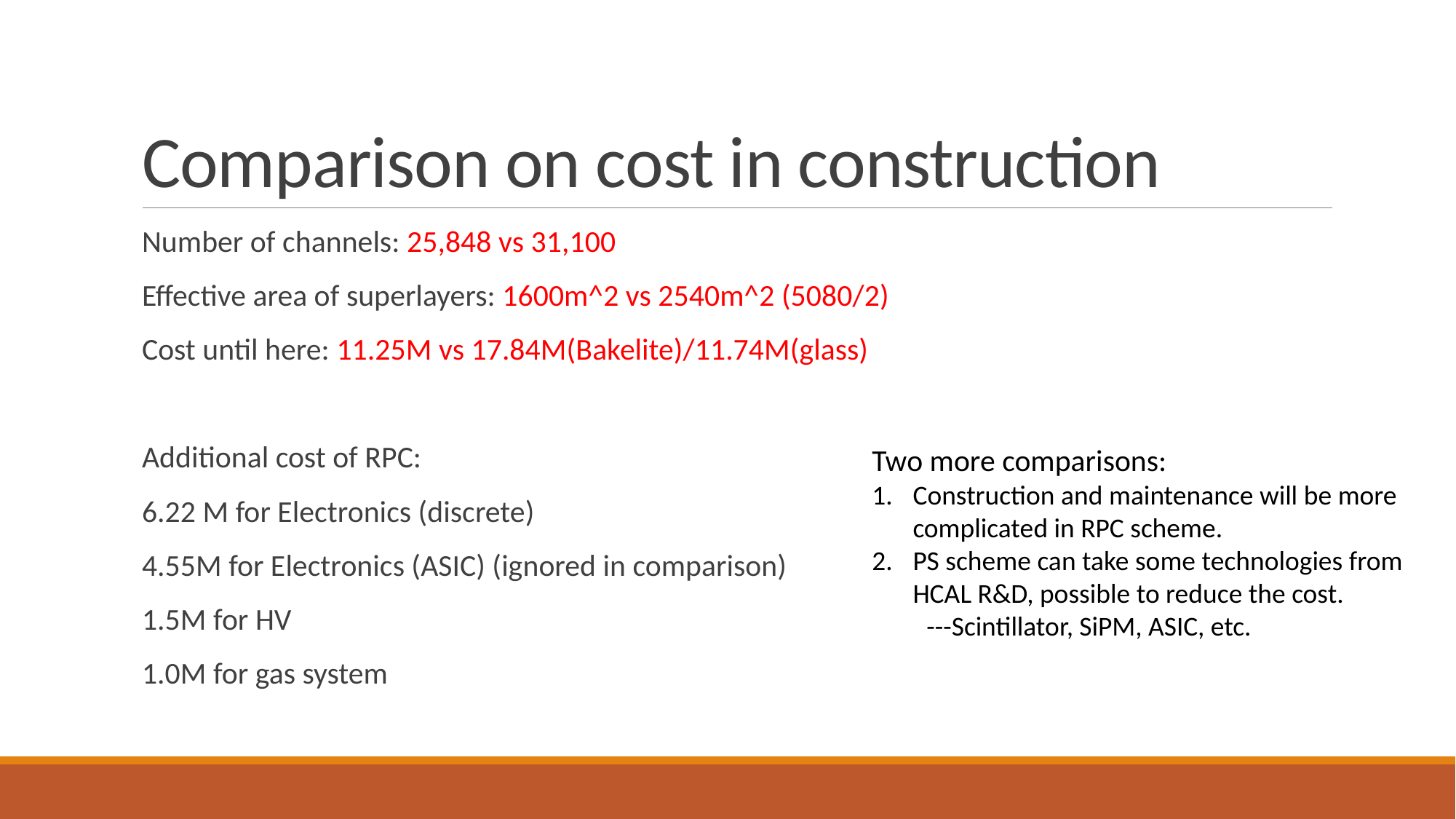

# Comparison on cost in construction
Number of channels: 25,848 vs 31,100
Effective area of superlayers: 1600m^2 vs 2540m^2 (5080/2)
Cost until here: 11.25M vs 17.84M(Bakelite)/11.74M(glass)

Additional cost of RPC:
6.22 M for Electronics (discrete)
4.55M for Electronics (ASIC) (ignored in comparison)
1.5M for HV
1.0M for gas system

Two more comparisons:
Construction and maintenance will be more complicated in RPC scheme.
PS scheme can take some technologies from HCAL R&D, possible to reduce the cost.
---Scintillator, SiPM, ASIC, etc.